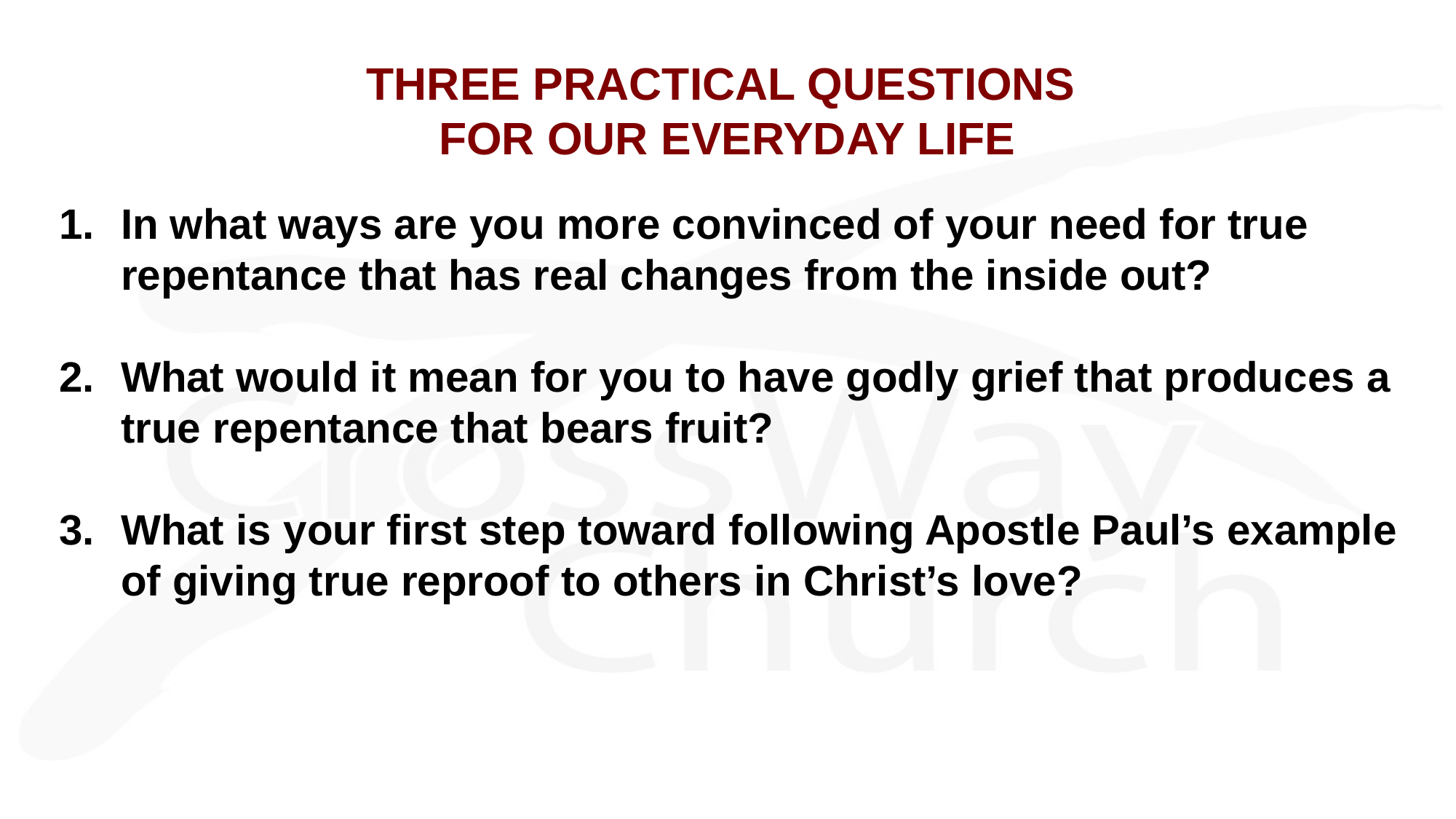

# THREE PRACTICAL QUESTIONS FOR OUR EVERYDAY LIFE
In what ways are you more convinced of your need for true repentance that has real changes from the inside out?

What would it mean for you to have godly grief that produces a true repentance that bears fruit?

What is your first step toward following Apostle Paul’s example of giving true reproof to others in Christ’s love?